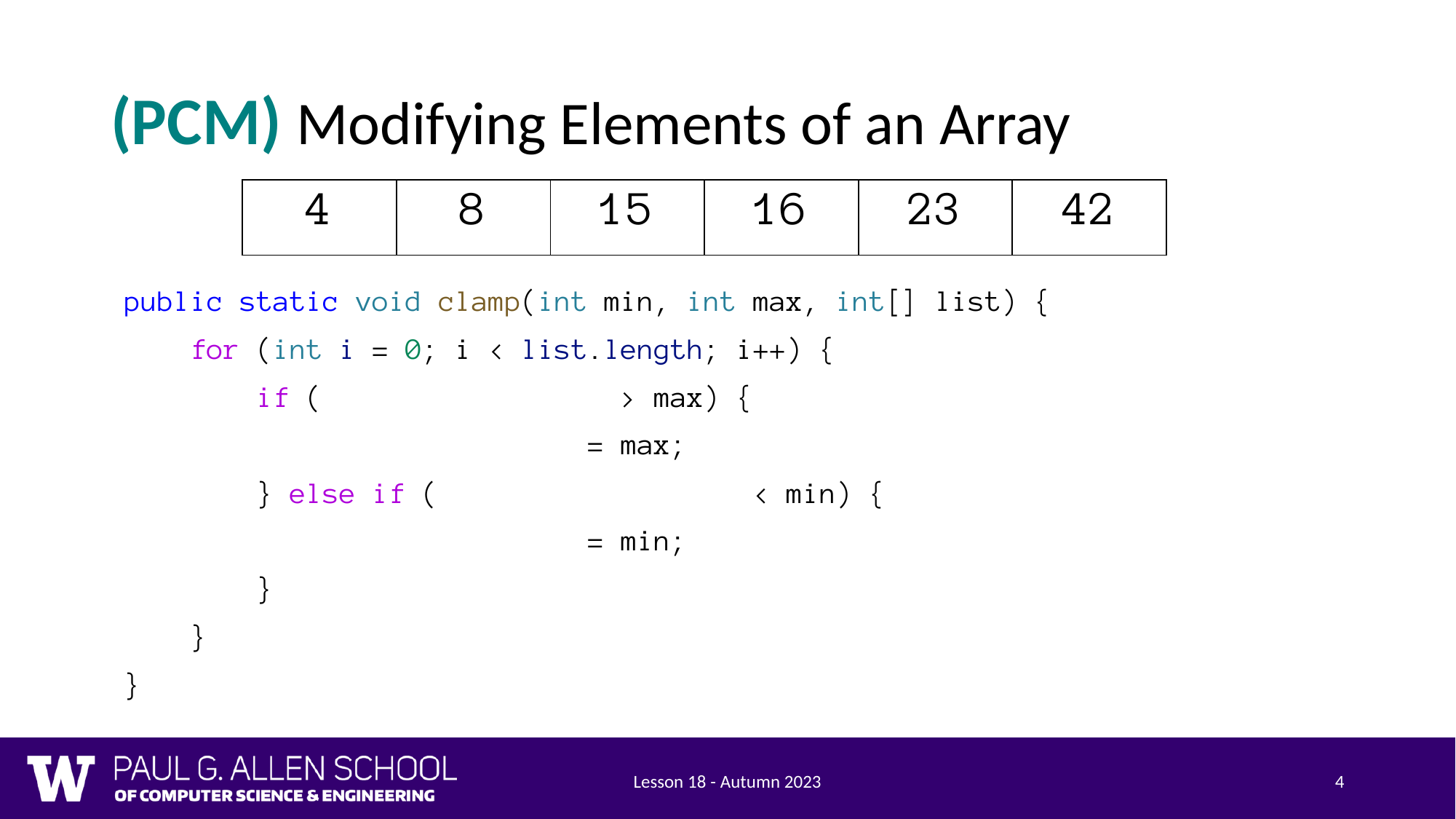

# (PCM) Modifying Elements of an Array
| 4 | 8 | 15 | 16 | 23 | 42 |
| --- | --- | --- | --- | --- | --- |
public static void clamp(int min, int max, int[] list) {
    for (int i = 0; i < list.length; i++) {
        if (                  > max) {
                            = max;
        } else if (                   < min) {
                            = min;
        }
    }
}
Lesson 18 - Autumn 2023
4